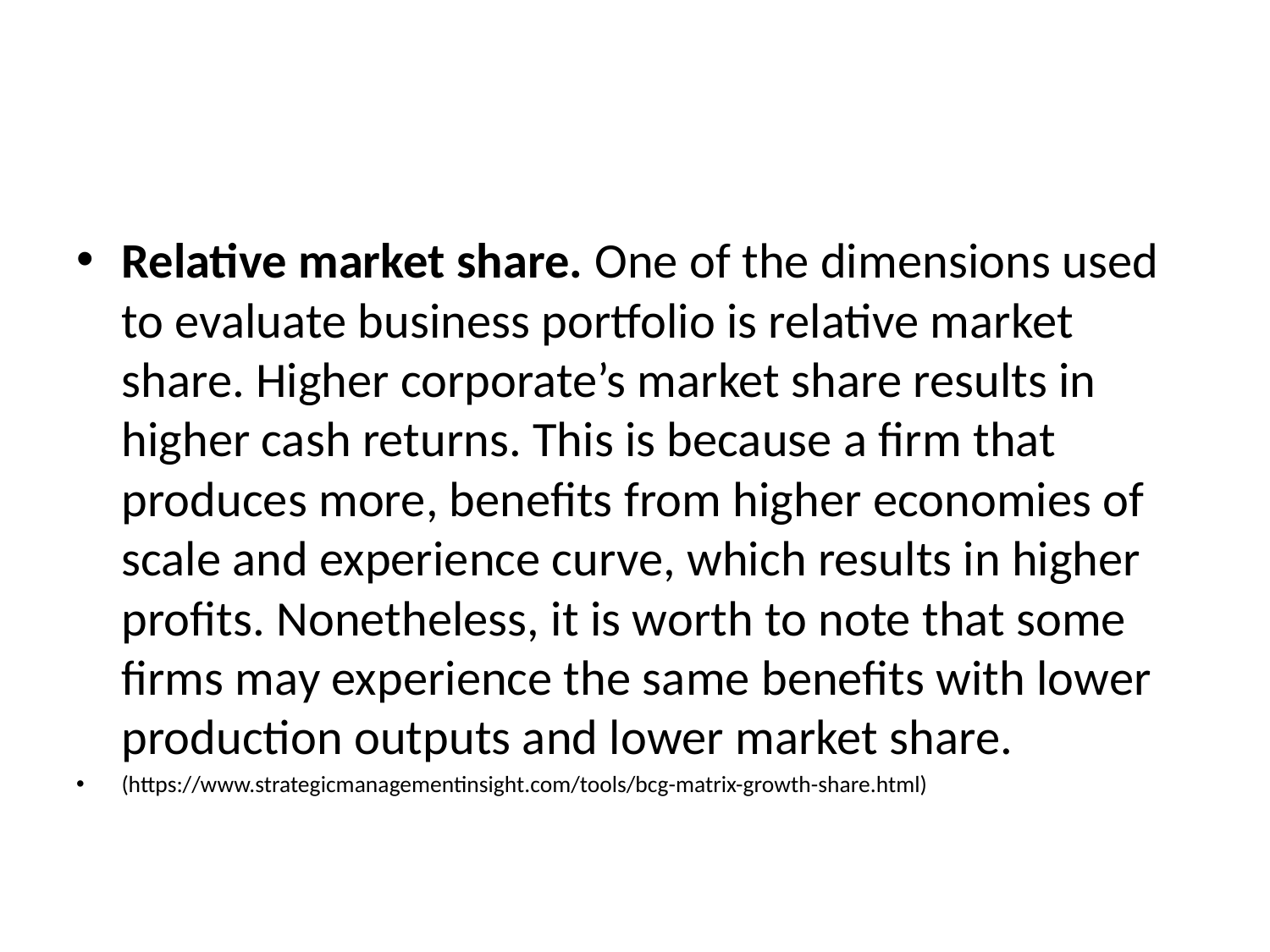

#
Relative market share. One of the dimensions used to evaluate business portfolio is relative market share. Higher corporate’s market share results in higher cash returns. This is because a firm that produces more, benefits from higher economies of scale and experience curve, which results in higher profits. Nonetheless, it is worth to note that some firms may experience the same benefits with lower production outputs and lower market share.
(https://www.strategicmanagementinsight.com/tools/bcg-matrix-growth-share.html)